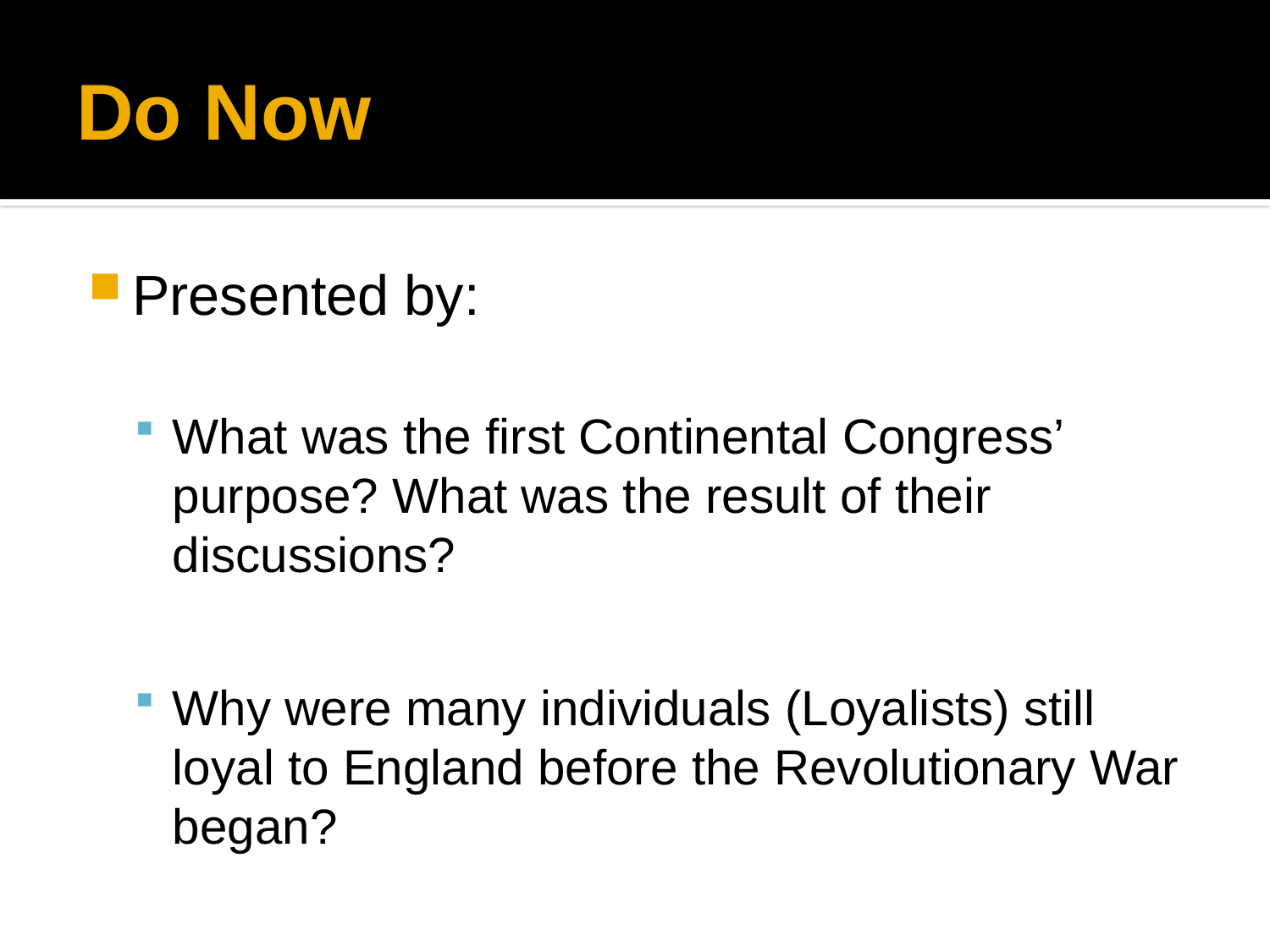

# Do Now
Presented by:

What was the first Continental Congress’ purpose? What was the result of their discussions?

Why were many individuals (Loyalists) still loyal to England before the Revolutionary War began?